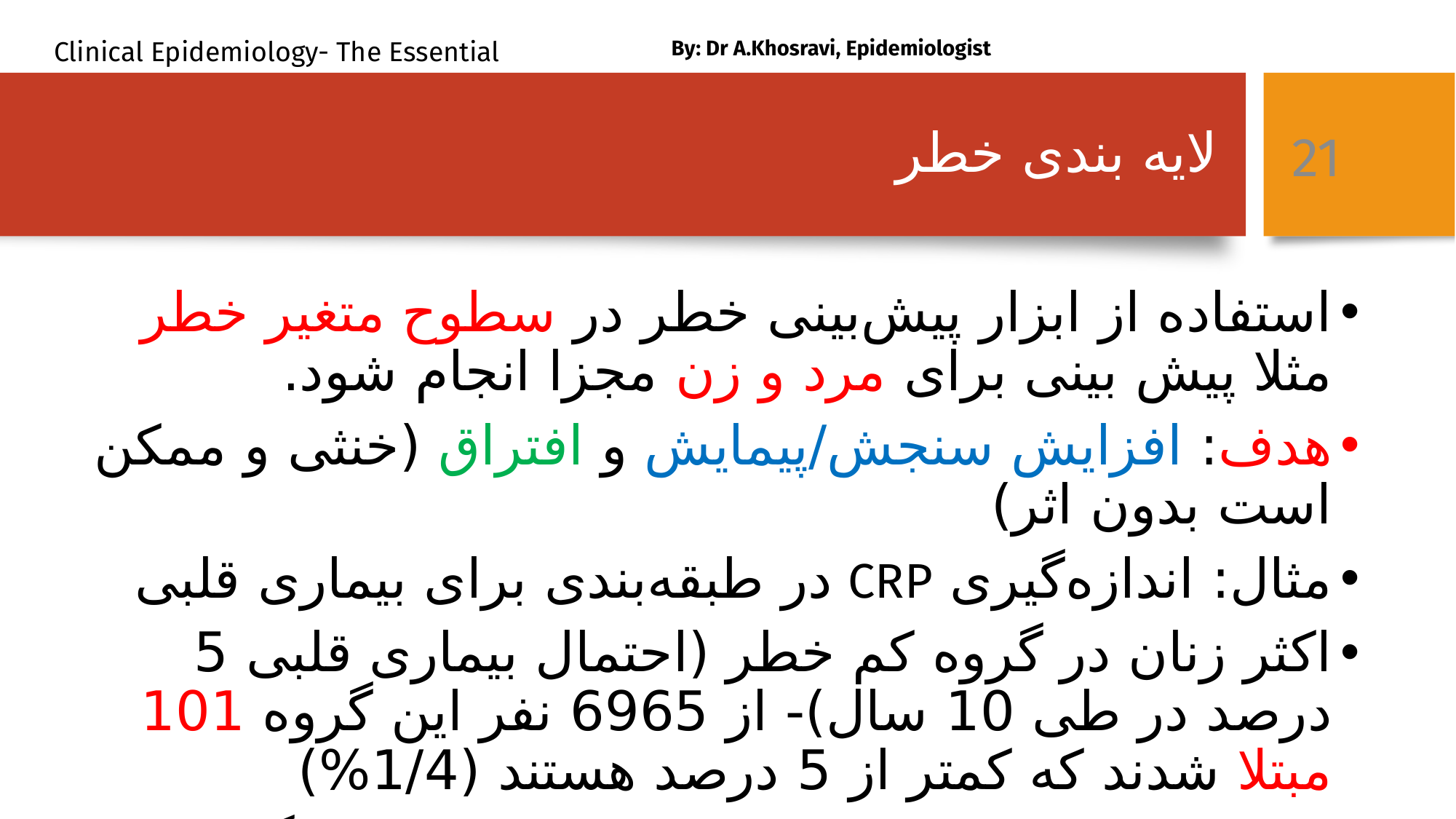

By: Dr A.Khosravi, Epidemiologist
# لایه بندی خطر
21
استفاده از ابزار پیش‌بینی خطر در سطوح متغیر خطر مثلا پیش بینی برای مرد و زن مجزا انجام شود.
هدف: افزایش سنجش/پیمایش و افتراق (خنثی و ممکن است بدون اثر)
مثال: اندازه‌گیری CRP در طبقه‌بندی برای بیماری قلبی
اکثر زنان در گروه کم خطر (احتمال بیماری قلبی 5 درصد در طی 10 سال)- از 6965 نفر این گروه 101 مبتلا شدند که کمتر از 5 درصد هستند (1/4%)
ولی این تعداد مبتلا از تعداد کل موارد در سایر گروه‌ها بیشتر بود (97 نفر)